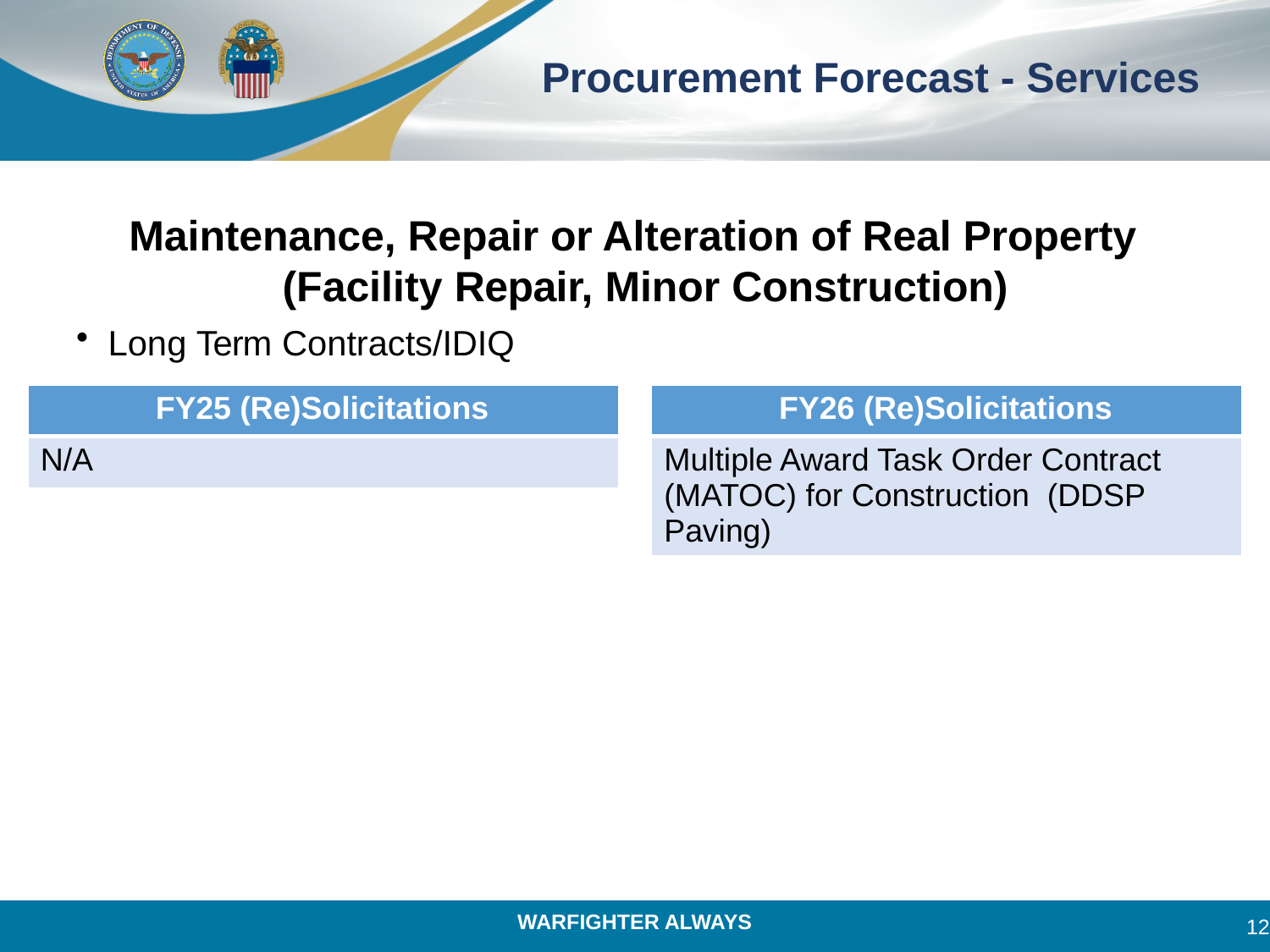

# Procurement Forecast - Services
Maintenance, Repair or Alteration of Real Property  (Facility Repair, Minor Construction)
Long Term Contracts/IDIQ
| FY25 (Re)Solicitations |
| --- |
| N/A |
| FY26 (Re)Solicitations |
| --- |
| Multiple Award Task Order Contract (MATOC) for Construction (DDSP Paving) |
12